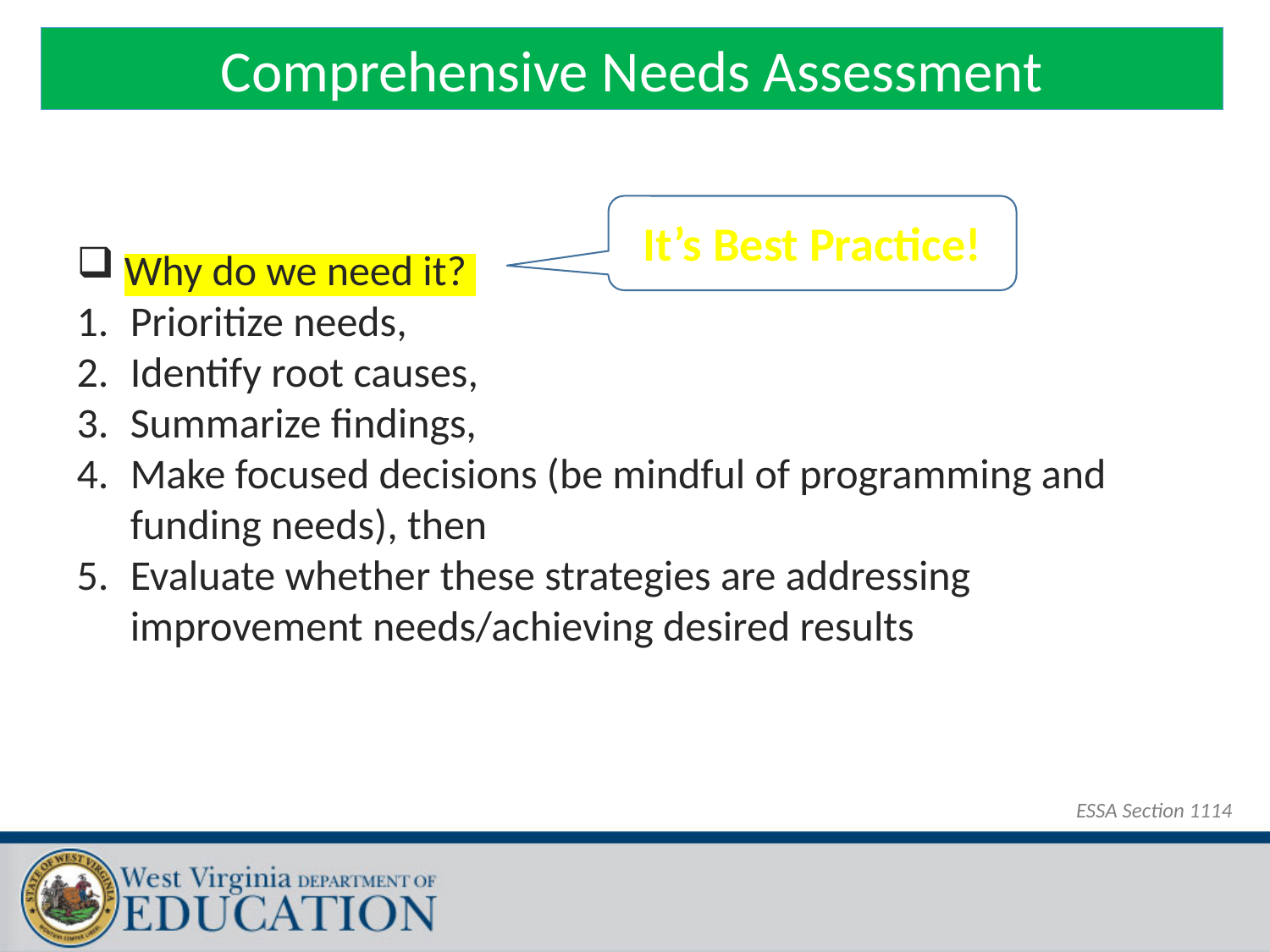

Comprehensive Needs Assessment

It’s Best Practice!

Why do we need it?
Prioritize needs,
Identify root causes,
Summarize findings,
Make focused decisions (be mindful of programming and funding needs), then
Evaluate whether these strategies are addressing improvement needs/achieving desired results

ESSA Section 1114